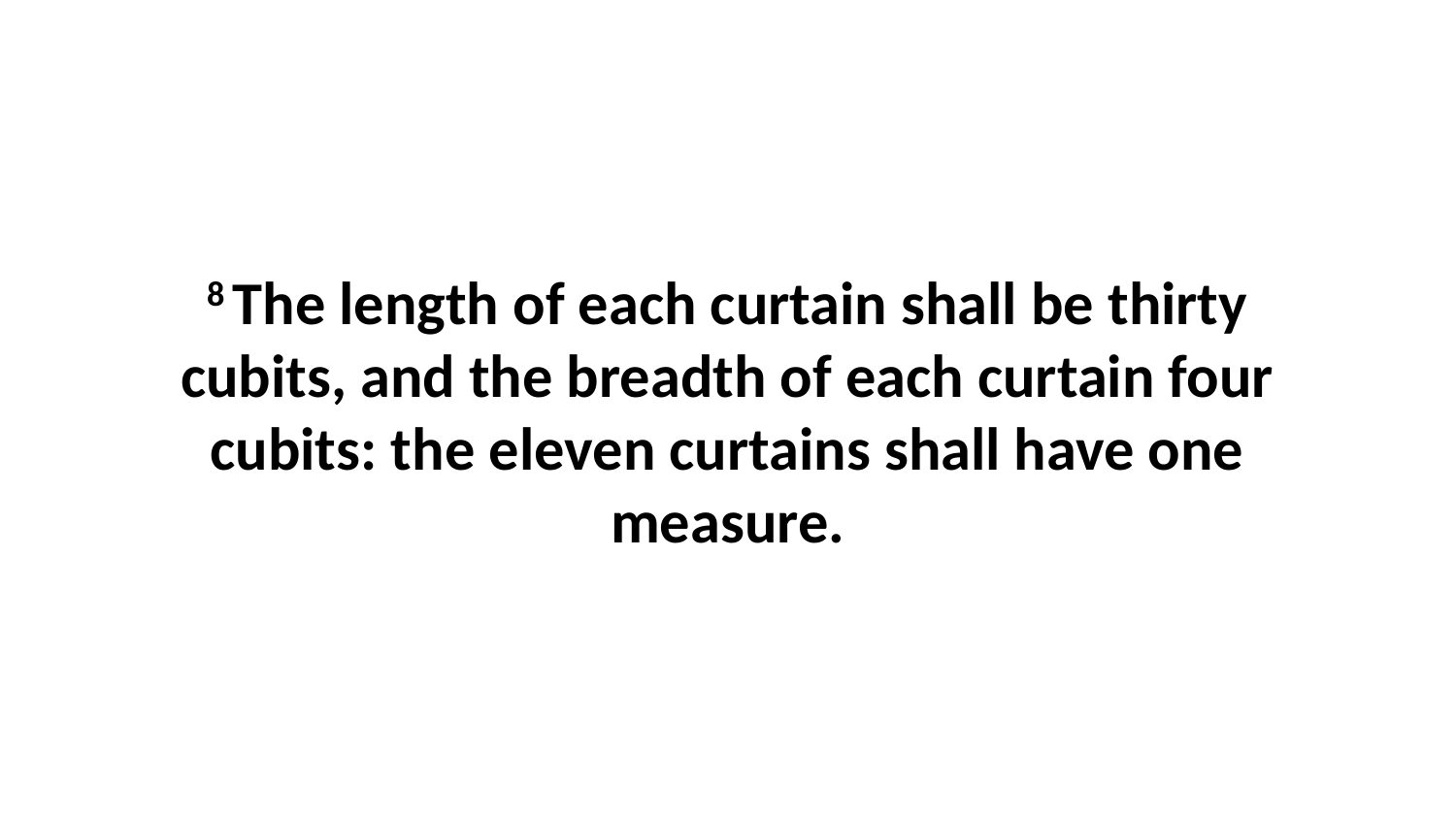

8 The length of each curtain shall be thirty cubits, and the breadth of each curtain four cubits: the eleven curtains shall have one measure.